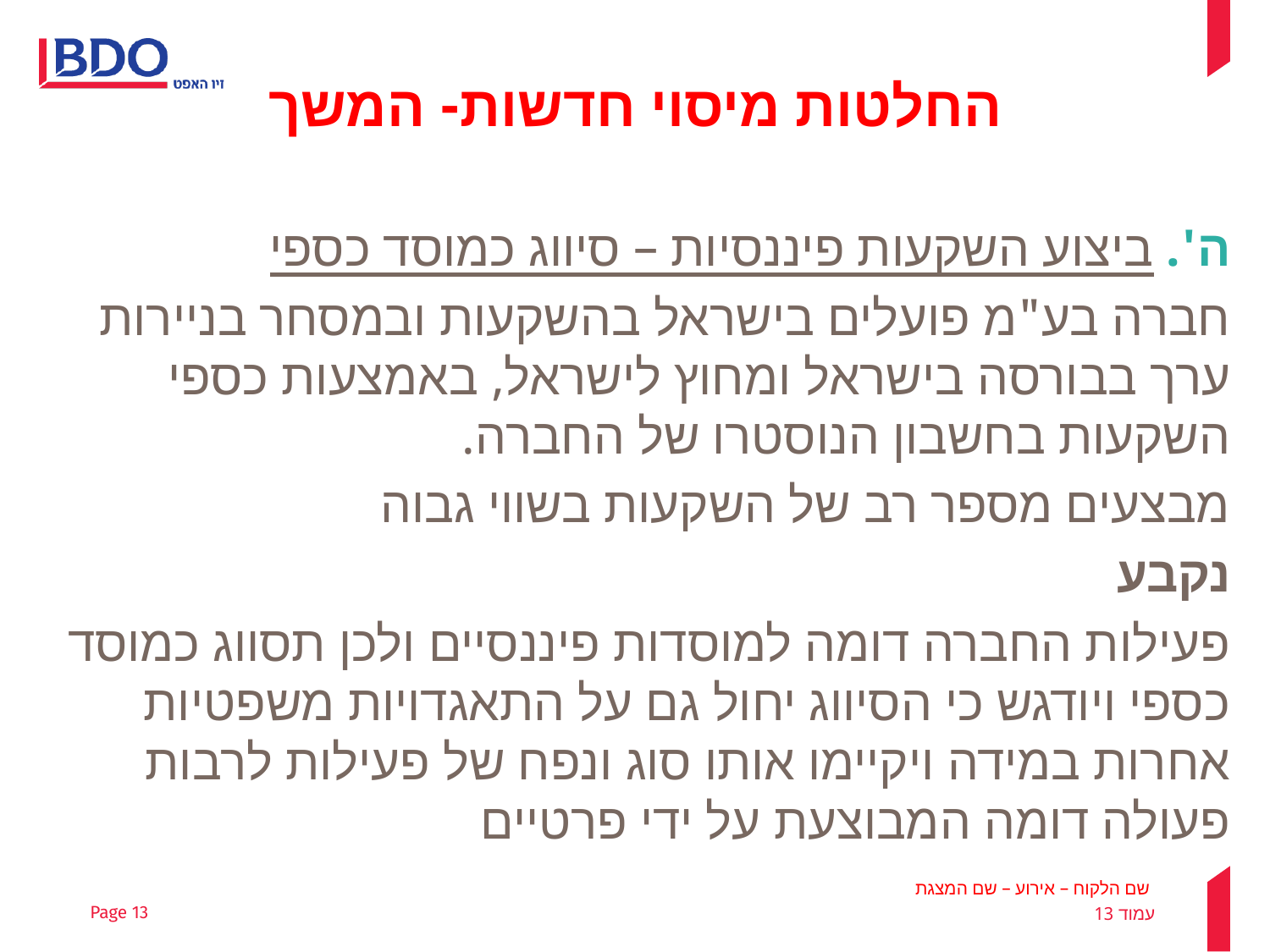

החלטות מיסוי חדשות- המשך

ה'. ביצוע השקעות פיננסיות – סיווג כמוסד כספי
חברה בע"מ פועלים בישראל בהשקעות ובמסחר בניירות ערך בבורסה בישראל ומחוץ לישראל, באמצעות כספי השקעות בחשבון הנוסטרו של החברה.
מבצעים מספר רב של השקעות בשווי גבוה
נקבע
פעילות החברה דומה למוסדות פיננסיים ולכן תסווג כמוסד כספי ויודגש כי הסיווג יחול גם על התאגדויות משפטיות אחרות במידה ויקיימו אותו סוג ונפח של פעילות לרבות פעולה דומה המבוצעת על ידי פרטיים

Page 13